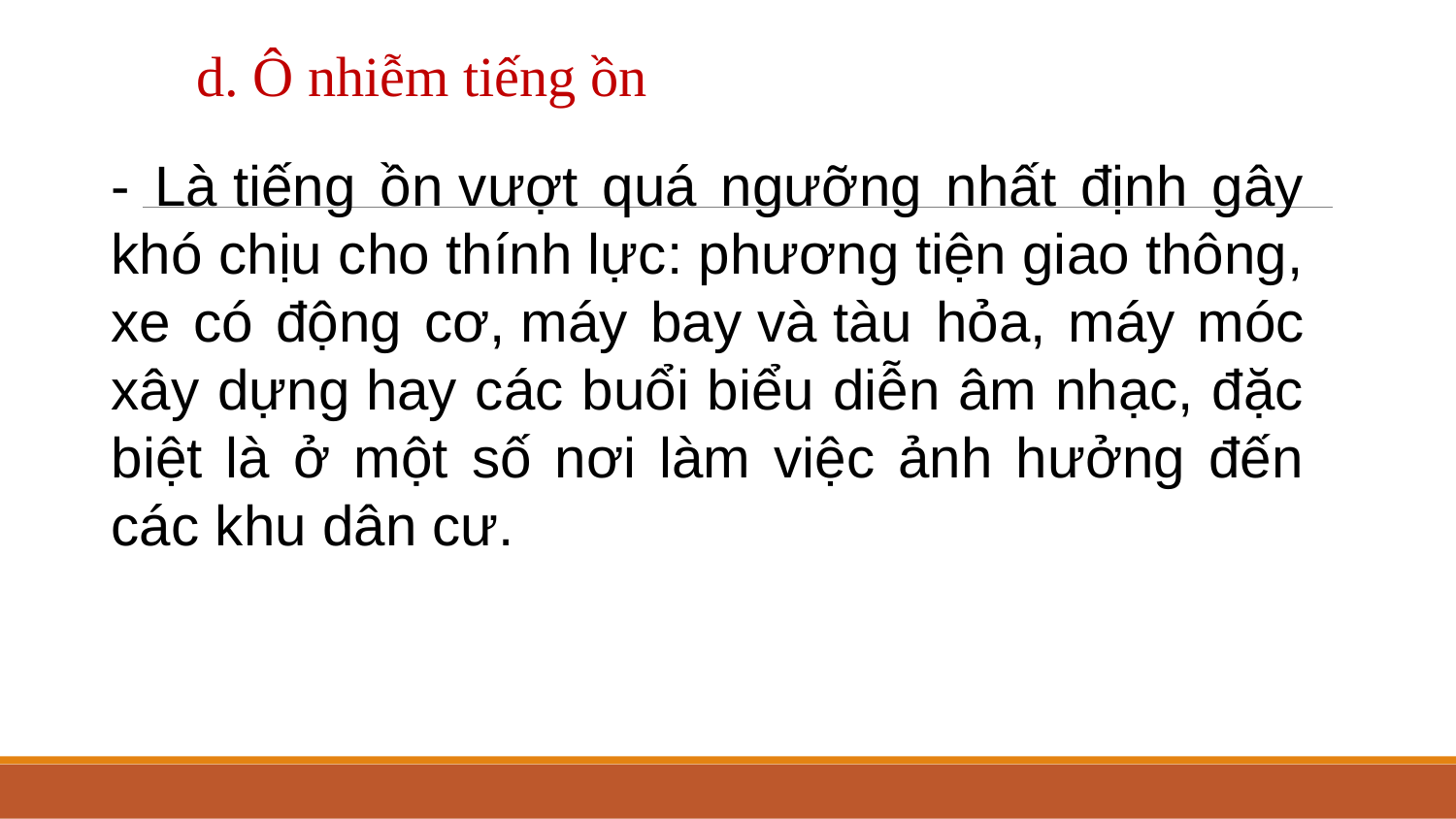

d. Ô nhiễm tiếng ồn
- Là tiếng ồn vượt quá ngưỡng nhất định gây khó chịu cho thính lực: phương tiện giao thông, xe có động cơ, máy bay và tàu hỏa, máy móc xây dựng hay các buổi biểu diễn âm nhạc, đặc biệt là ở một số nơi làm việc ảnh hưởng đến các khu dân cư.